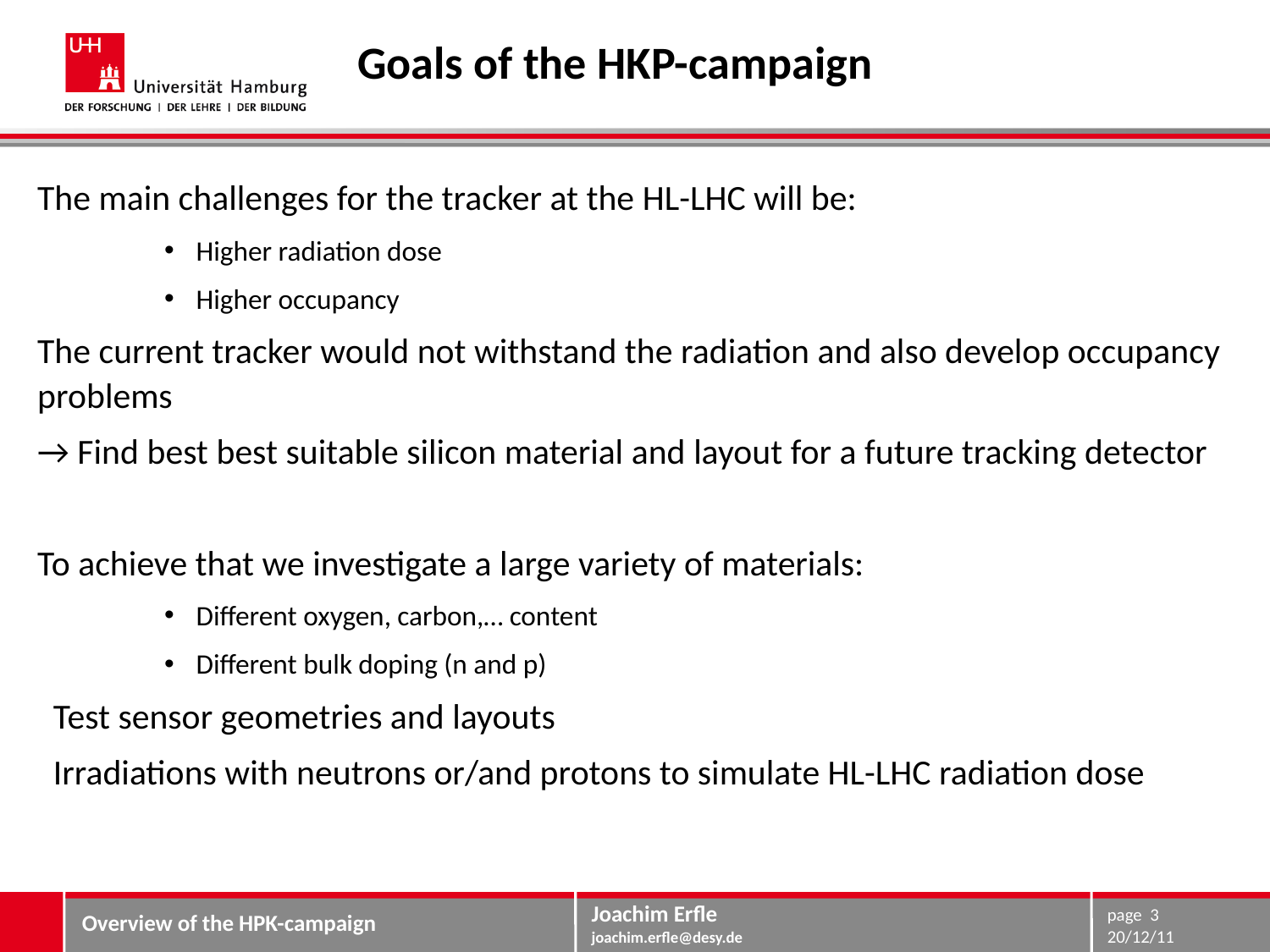

# Goals of the HKP-campaign
The main challenges for the tracker at the HL-LHC will be:
Higher radiation dose
Higher occupancy
The current tracker would not withstand the radiation and also develop occupancy problems
→ Find best best suitable silicon material and layout for a future tracking detector

To achieve that we investigate a large variety of materials:
Different oxygen, carbon,… content
Different bulk doping (n and p)
Test sensor geometries and layouts
Irradiations with neutrons or/and protons to simulate HL-LHC radiation dose
page  3
Overview of the HPK-campaign
20/12/11